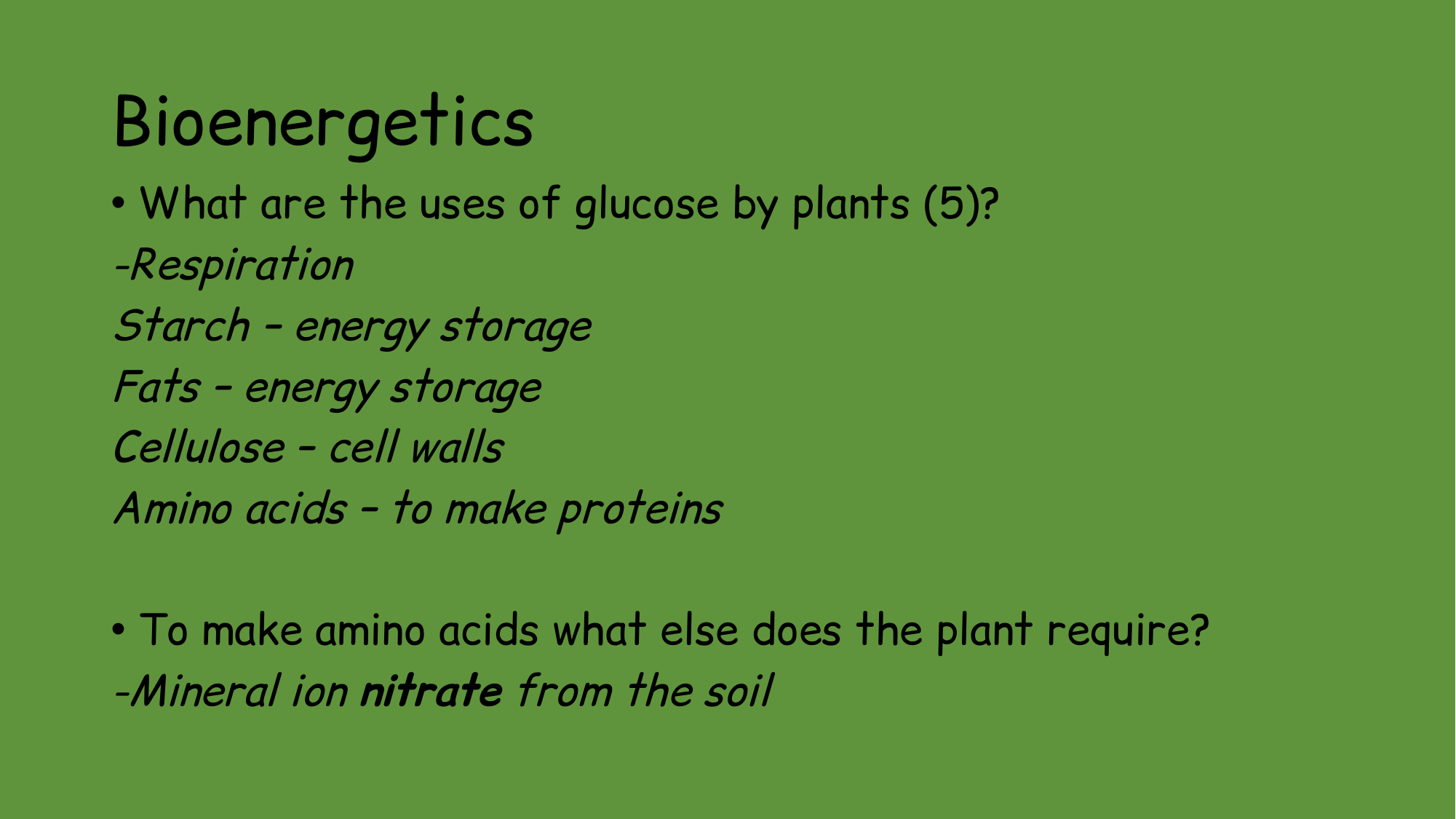

# Bioenergetics
What are the uses of glucose by plants (5)?
-Respiration
Starch – energy storage
Fats – energy storage
Cellulose – cell walls
Amino acids – to make proteins

To make amino acids what else does the plant require?
-Mineral ion nitrate from the soil